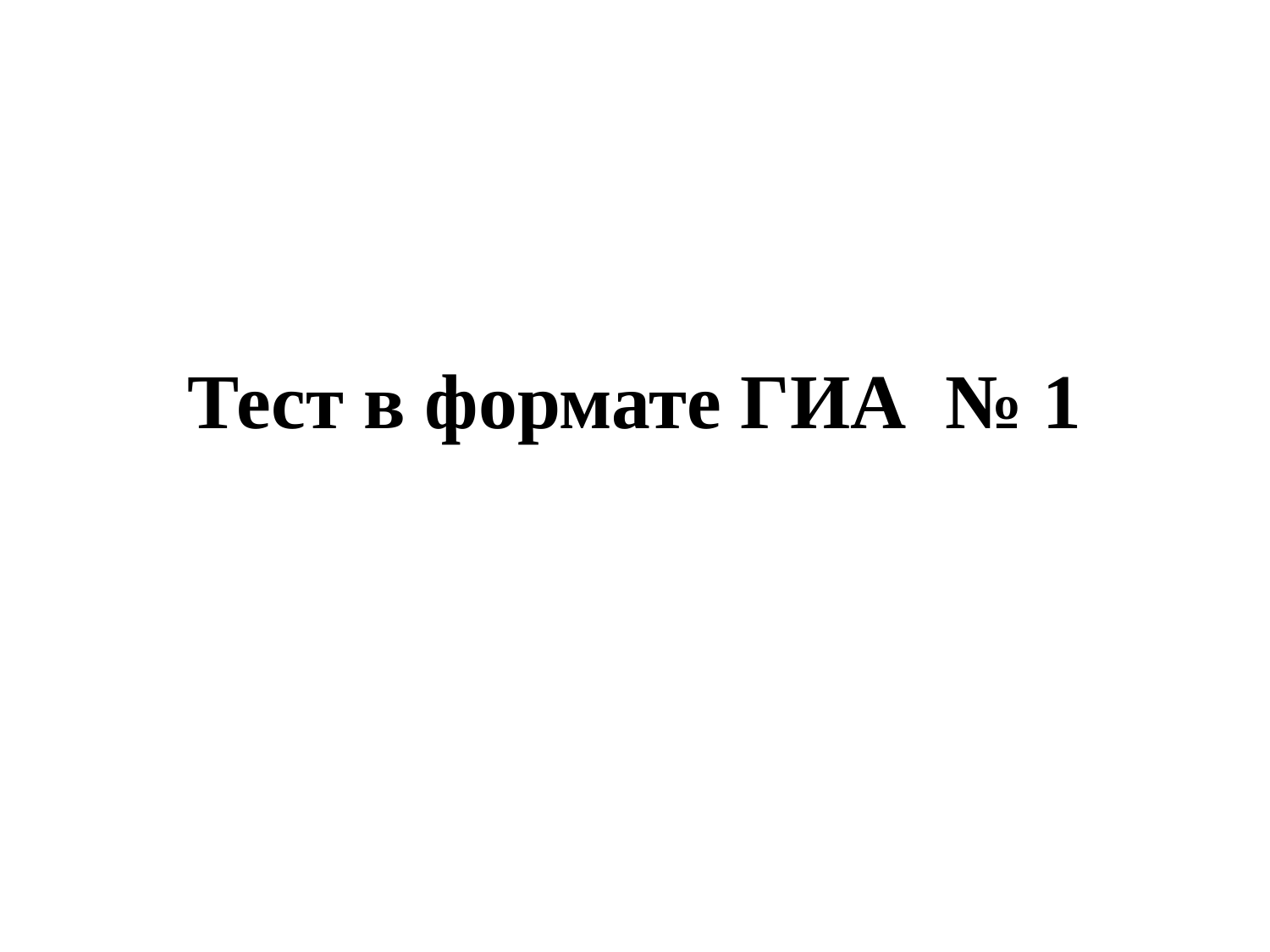

# Тест в формате ГИА  № 1